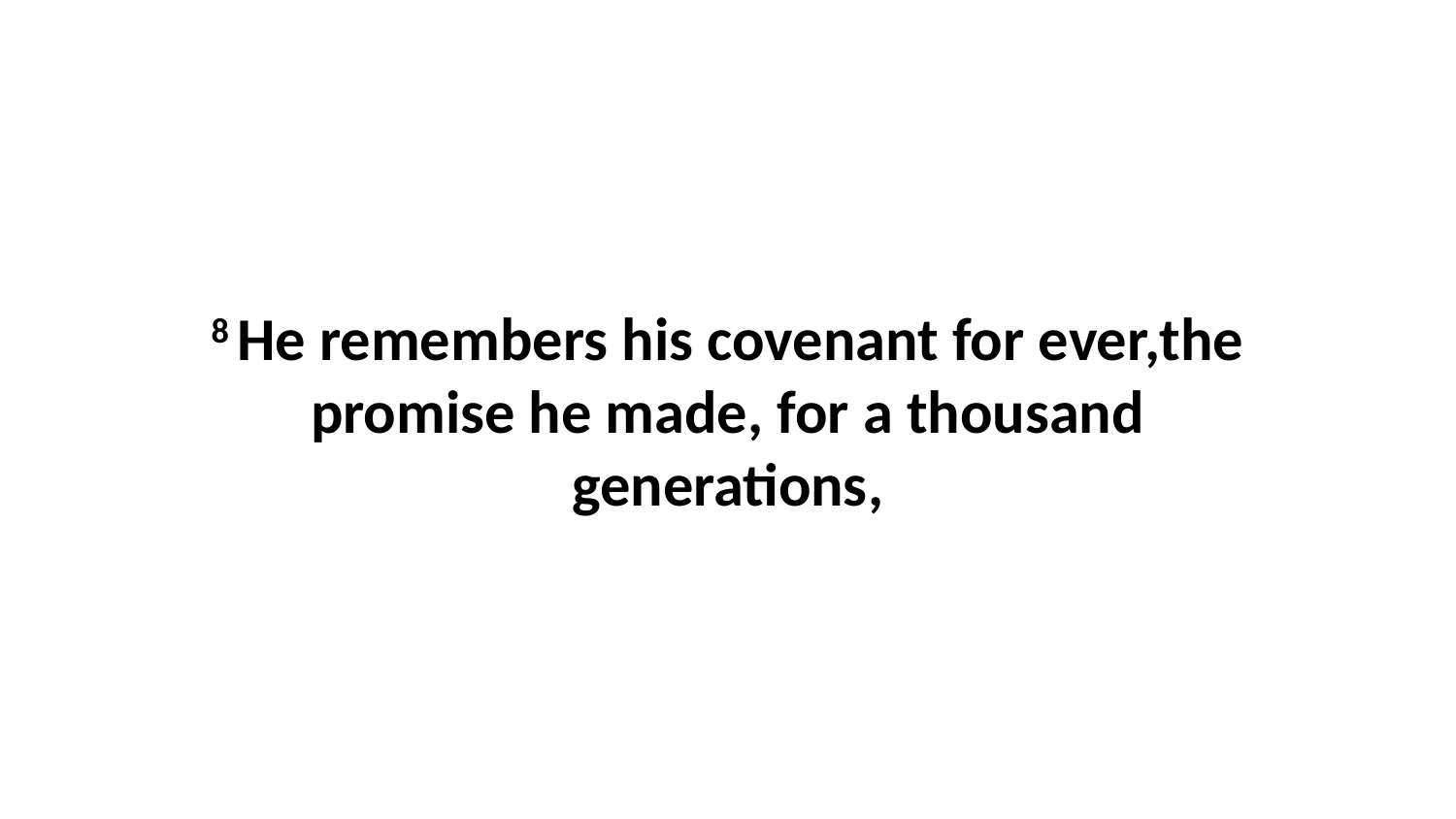

8 He remembers his covenant for ever,the promise he made, for a thousand generations,